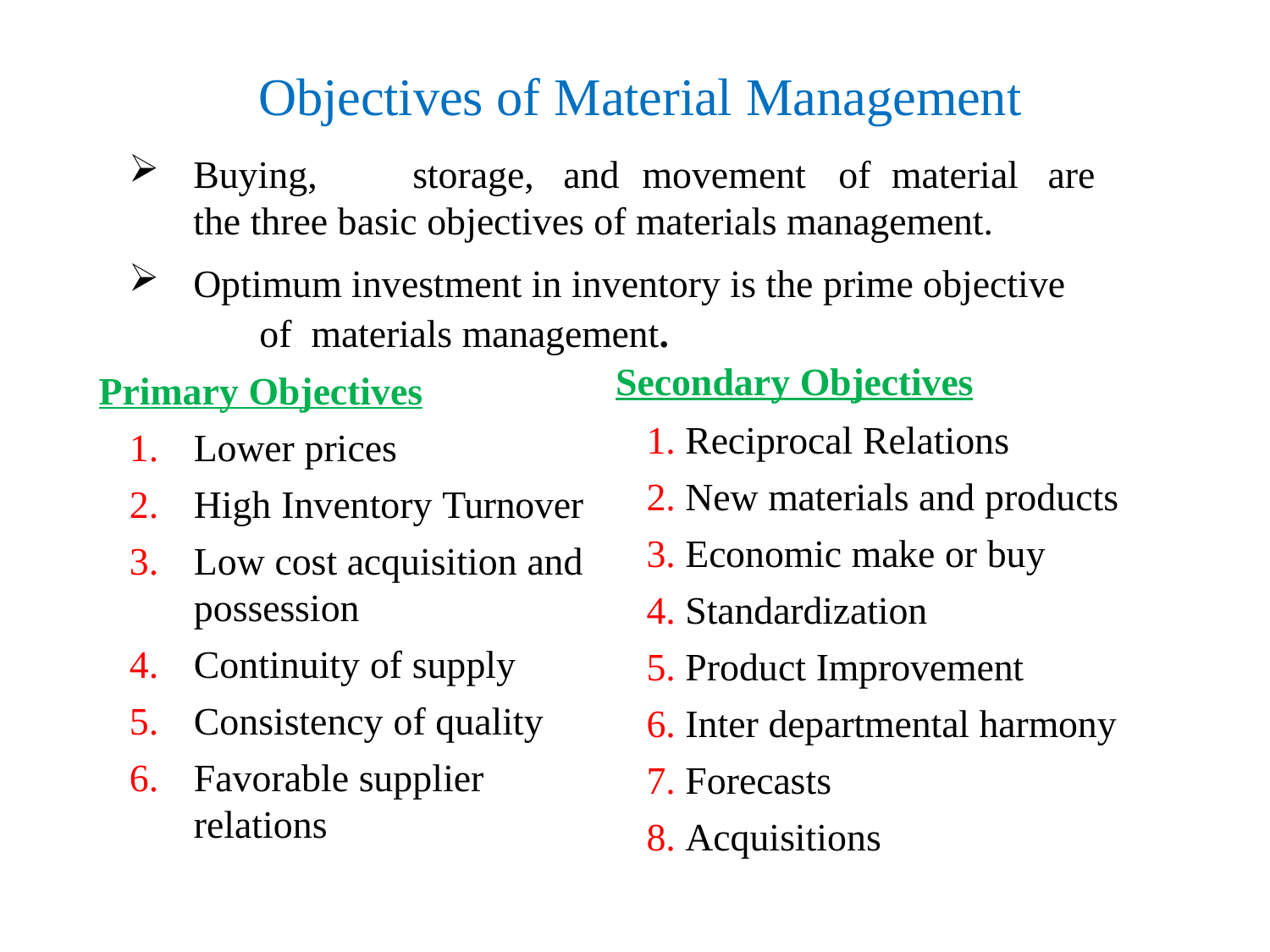

# Objectives of Material Management
Buying,	storage,	and	movement	of	material	are  the three basic objectives of materials management.
Optimum investment in inventory is the prime objective	of  materials management.
Secondary Objectives
Reciprocal Relations
New materials and products
Economic make or buy
Standardization
Product Improvement
Inter departmental harmony
Forecasts
Acquisitions
Primary Objectives
Lower prices
High Inventory Turnover
Low cost acquisition and possession
Continuity of supply
Consistency of quality
Favorable supplier relations